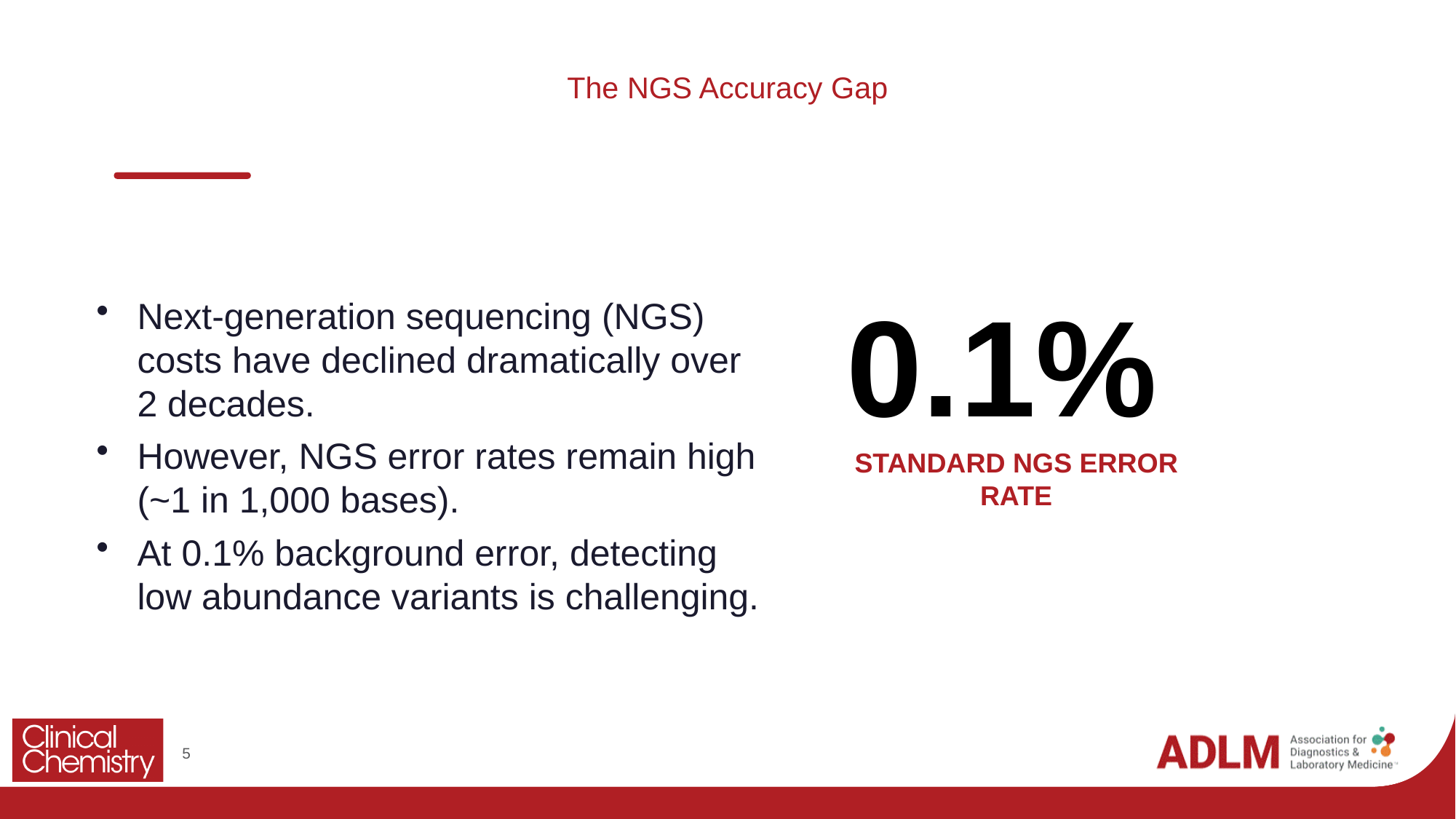

# The NGS Accuracy Gap
0.1%
Next-generation sequencing (NGS) costs have declined dramatically over 2 decades.
However, NGS error rates remain high (~1 in 1,000 bases).
At 0.1% background error, detecting low abundance variants is challenging.
STANDARD NGS ERROR RATE
5